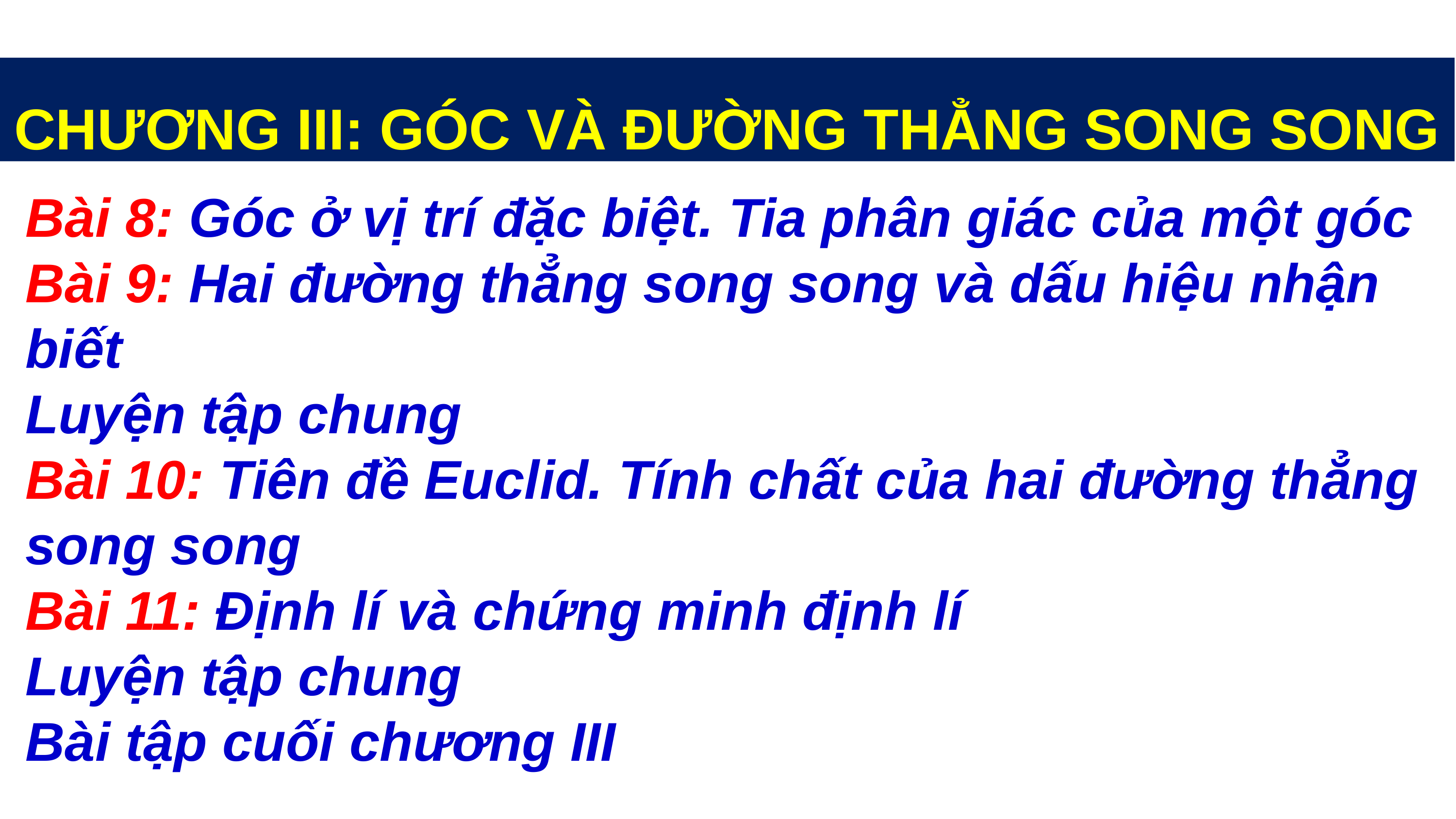

CHƯƠNG III: GÓC VÀ ĐƯỜNG THẲNG SONG SONG
Bài 8: Góc ở vị trí đặc biệt. Tia phân giác của một góc
Bài 9: Hai đường thẳng song song và dấu hiệu nhận biết
Luyện tập chung
Bài 10: Tiên đề Euclid. Tính chất của hai đường thẳng song song
Bài 11: Định lí và chứng minh định lí
Luyện tập chung
Bài tập cuối chương III